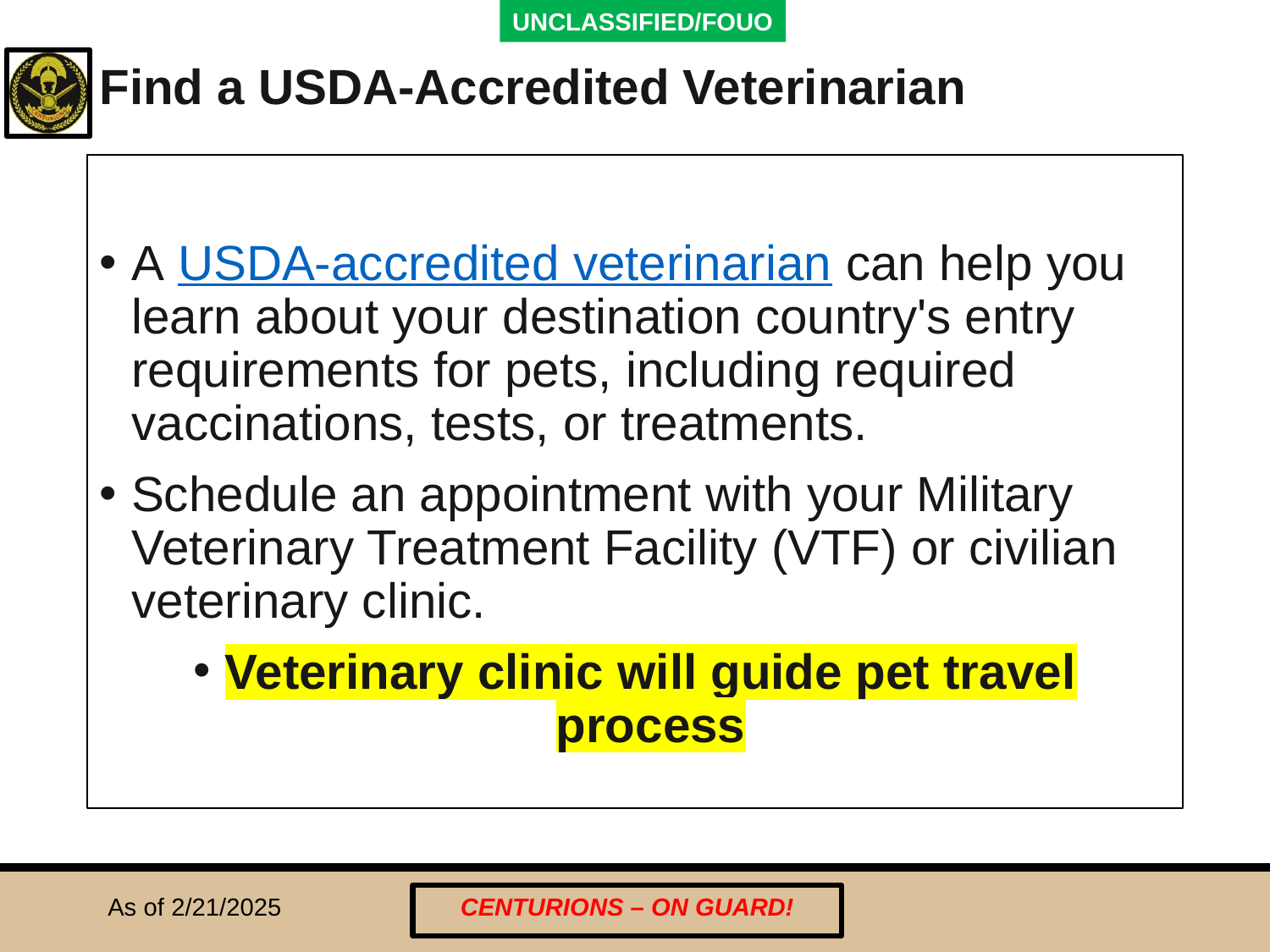

# Find a USDA-Accredited Veterinarian

A USDA-accredited veterinarian can help you learn about your destination country's entry requirements for pets, including required vaccinations, tests, or treatments.
Schedule an appointment with your Military Veterinary Treatment Facility (VTF) or civilian veterinary clinic.
Veterinary clinic will guide pet travel process